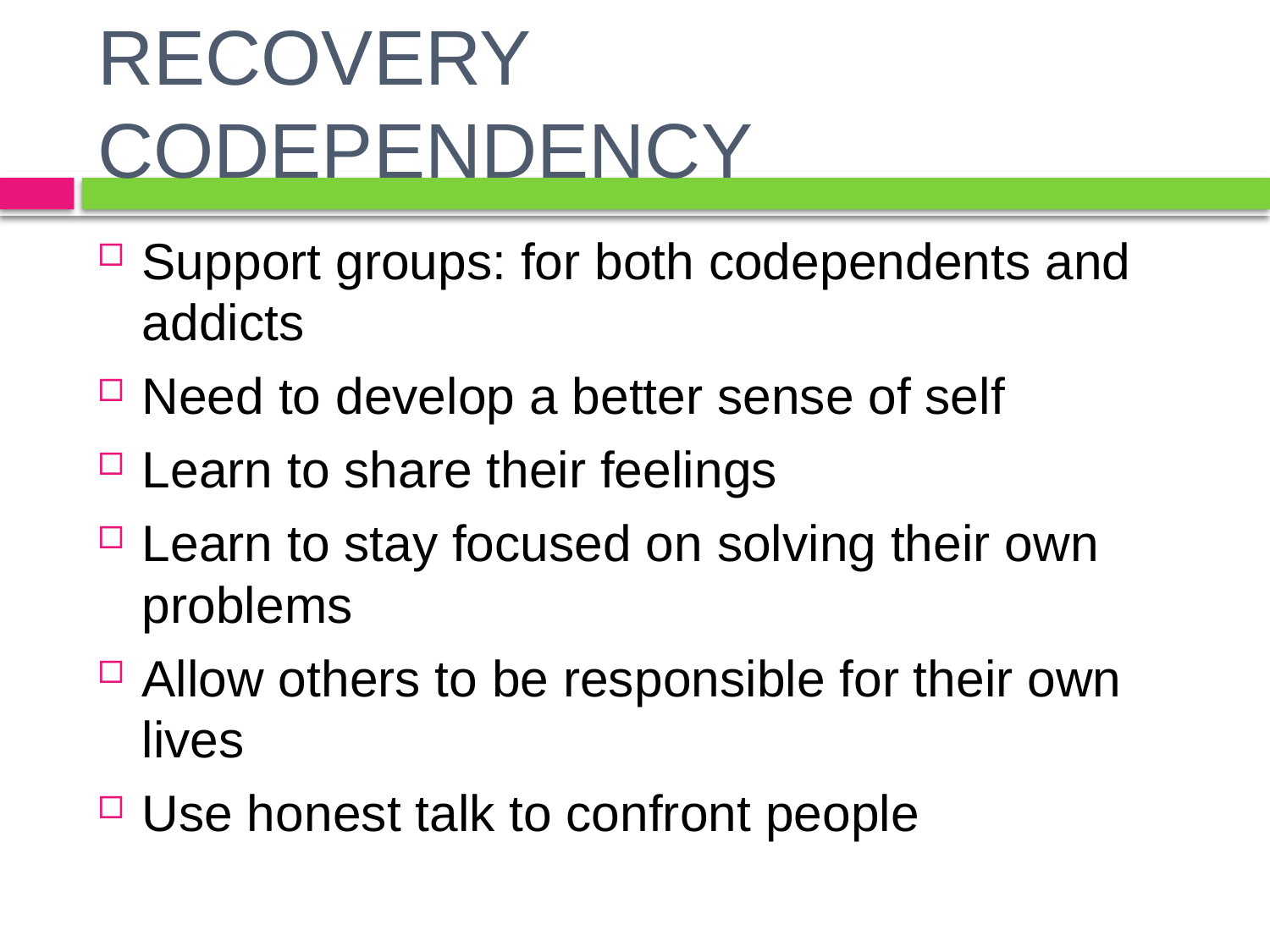

# RECOVERY CODEPENDENCY
Support groups: for both codependents and addicts
Need to develop a better sense of self
Learn to share their feelings
Learn to stay focused on solving their own problems
Allow others to be responsible for their own lives
Use honest talk to confront people